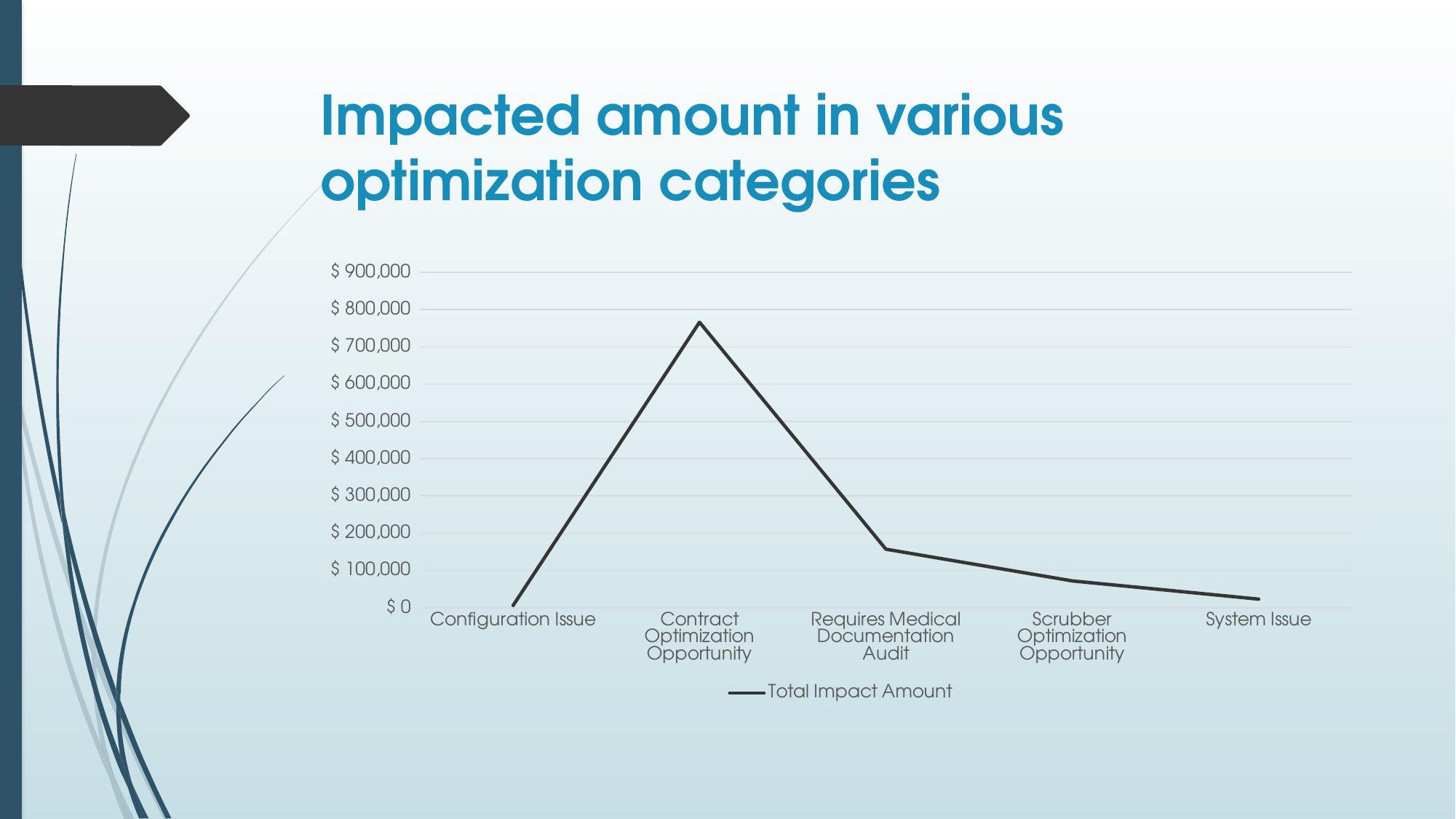

# Impacted amount in various optimization categories

### Chart

| Category | Total Impact Amount |
|---|---|
| Configuration Issue | 6137.130999999999 |
| Contract Optimization Opportunity | 766073.07 |
| Requires Medical Documentation Audit | 157163.342 |
| Scrubber Optimization Opportunity | 72013.383 |
| System Issue | 23165.855000000003 |